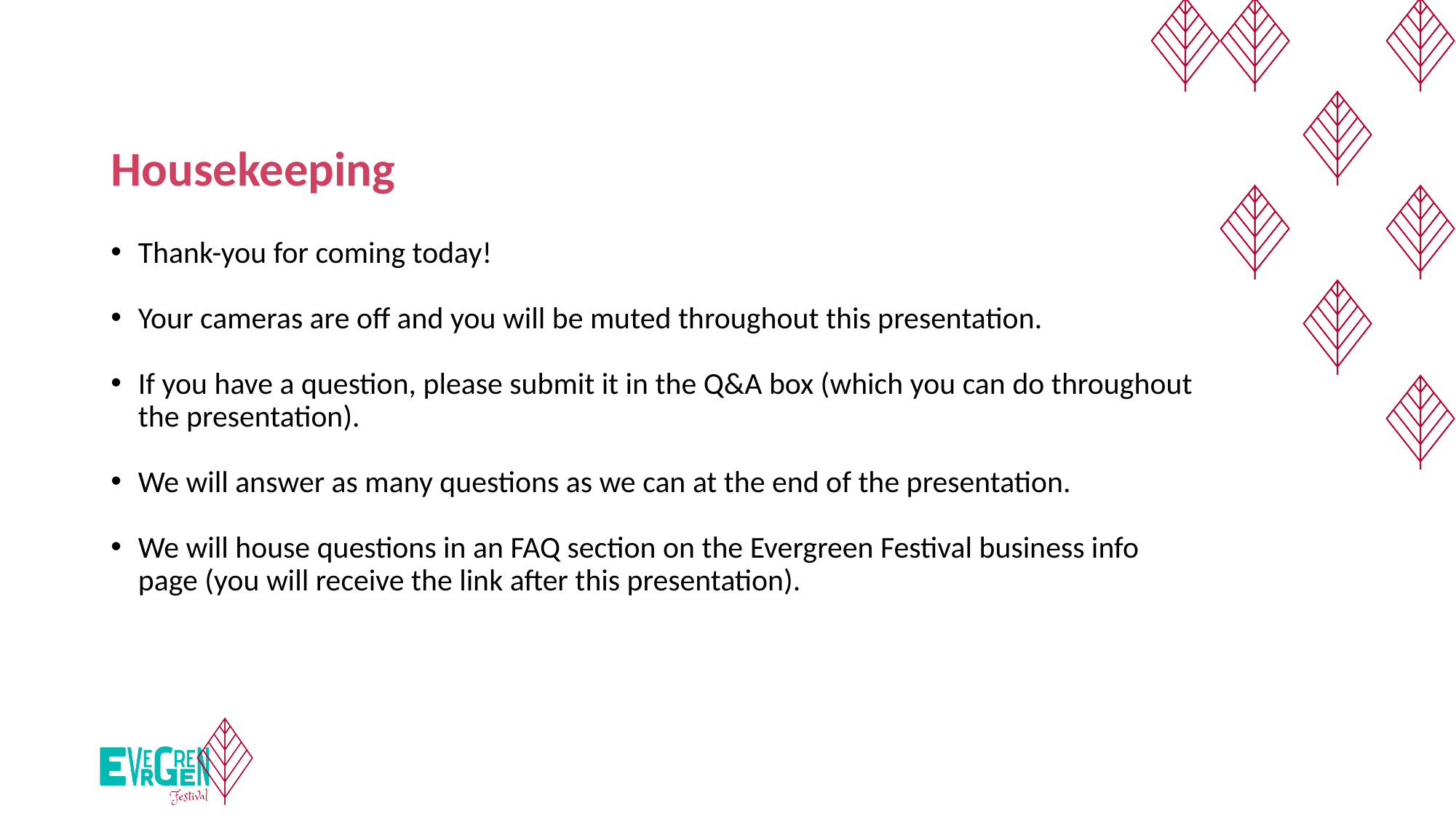

# Housekeeping
Thank-you for coming today!

Your cameras are off and you will be muted throughout this presentation.

If you have a question, please submit it in the Q&A box (which you can do throughout the presentation).

We will answer as many questions as we can at the end of the presentation.

We will house questions in an FAQ section on the Evergreen Festival business info page (you will receive the link after this presentation).